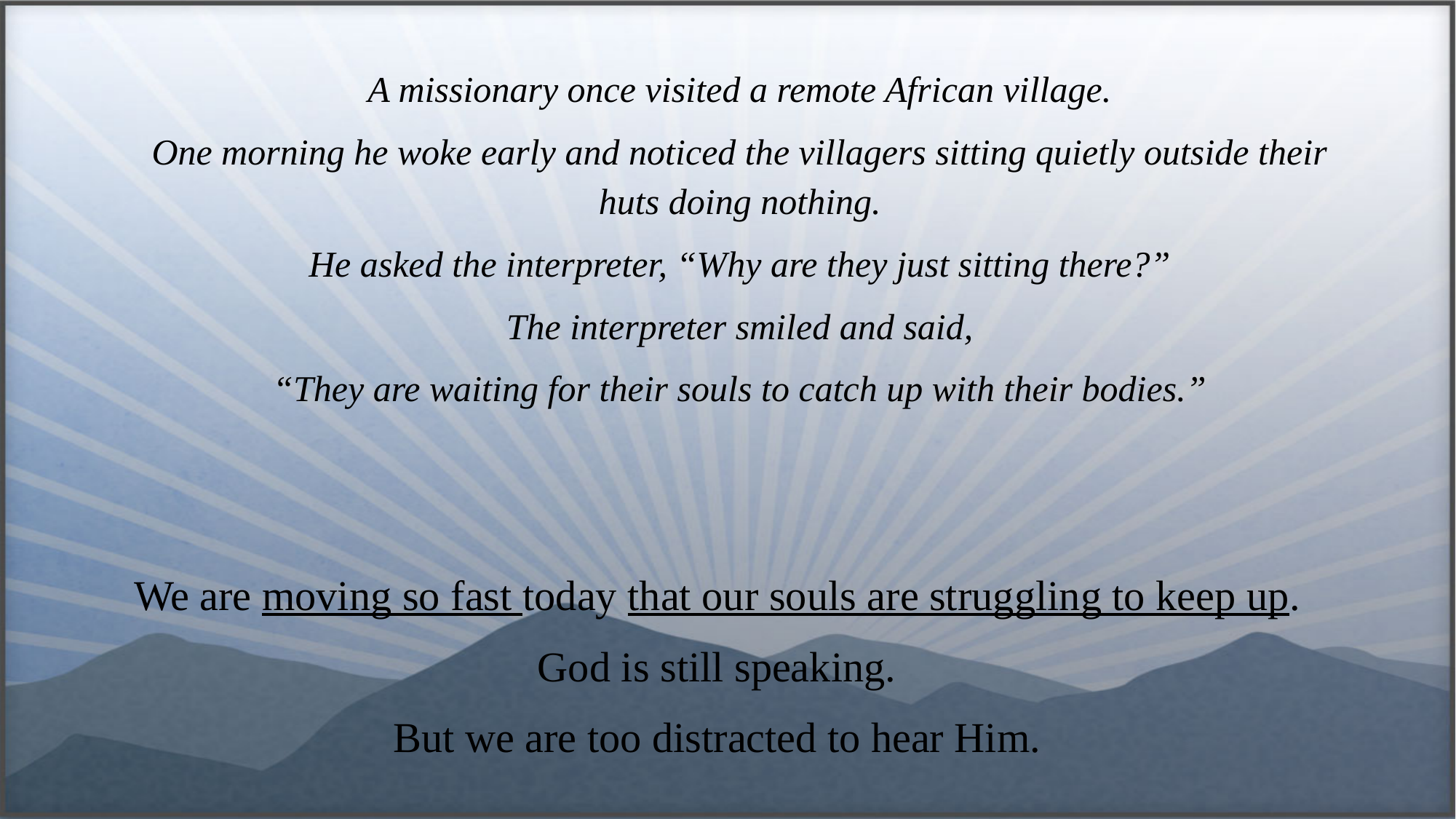

A missionary once visited a remote African village.
One morning he woke early and noticed the villagers sitting quietly outside their huts doing nothing.
He asked the interpreter, “Why are they just sitting there?”
The interpreter smiled and said,
“They are waiting for their souls to catch up with their bodies.”

We are moving so fast today that our souls are struggling to keep up.
God is still speaking.
But we are too distracted to hear Him.